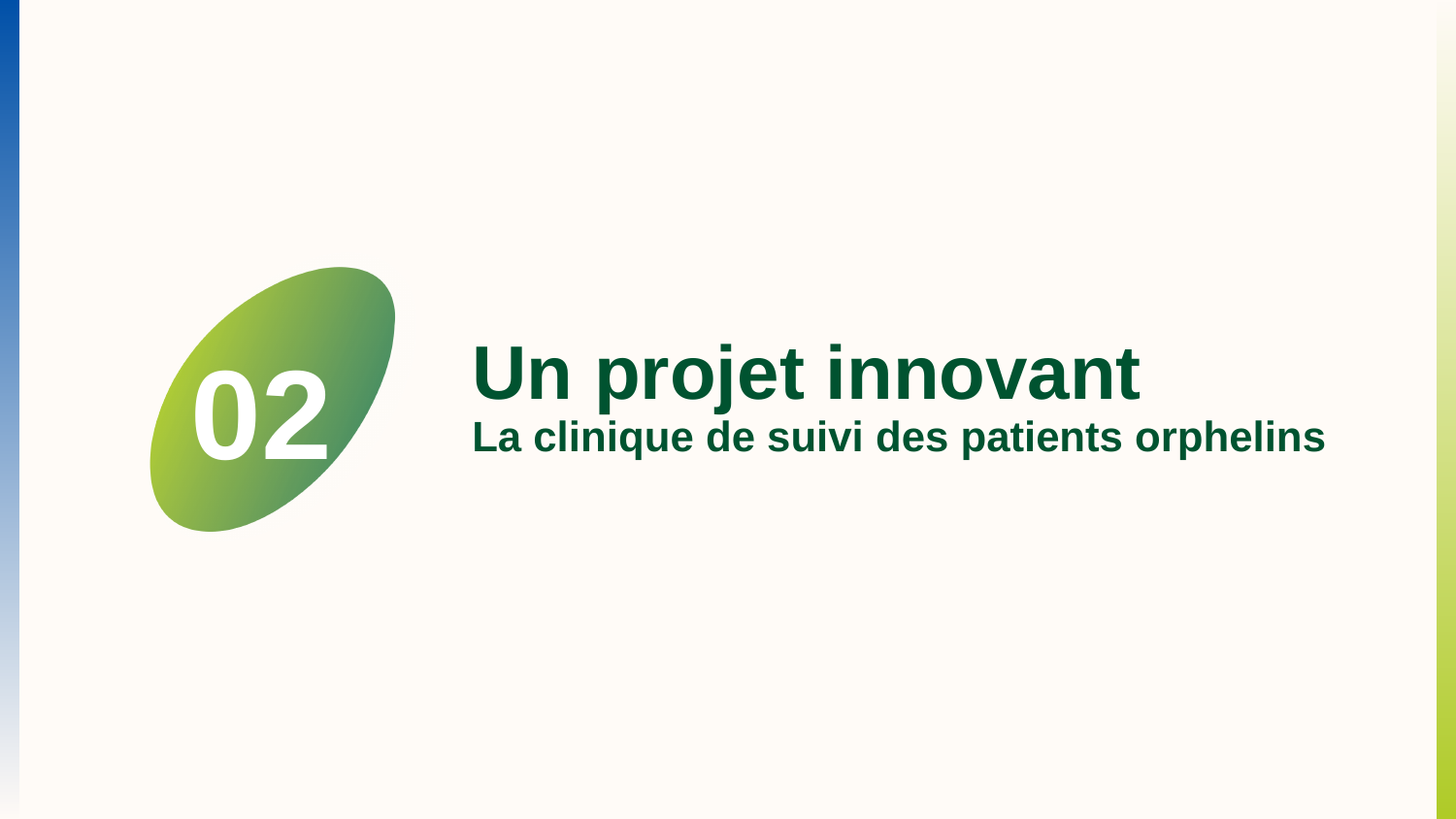

# Un projet innovant La clinique de suivi des patients orphelins
02